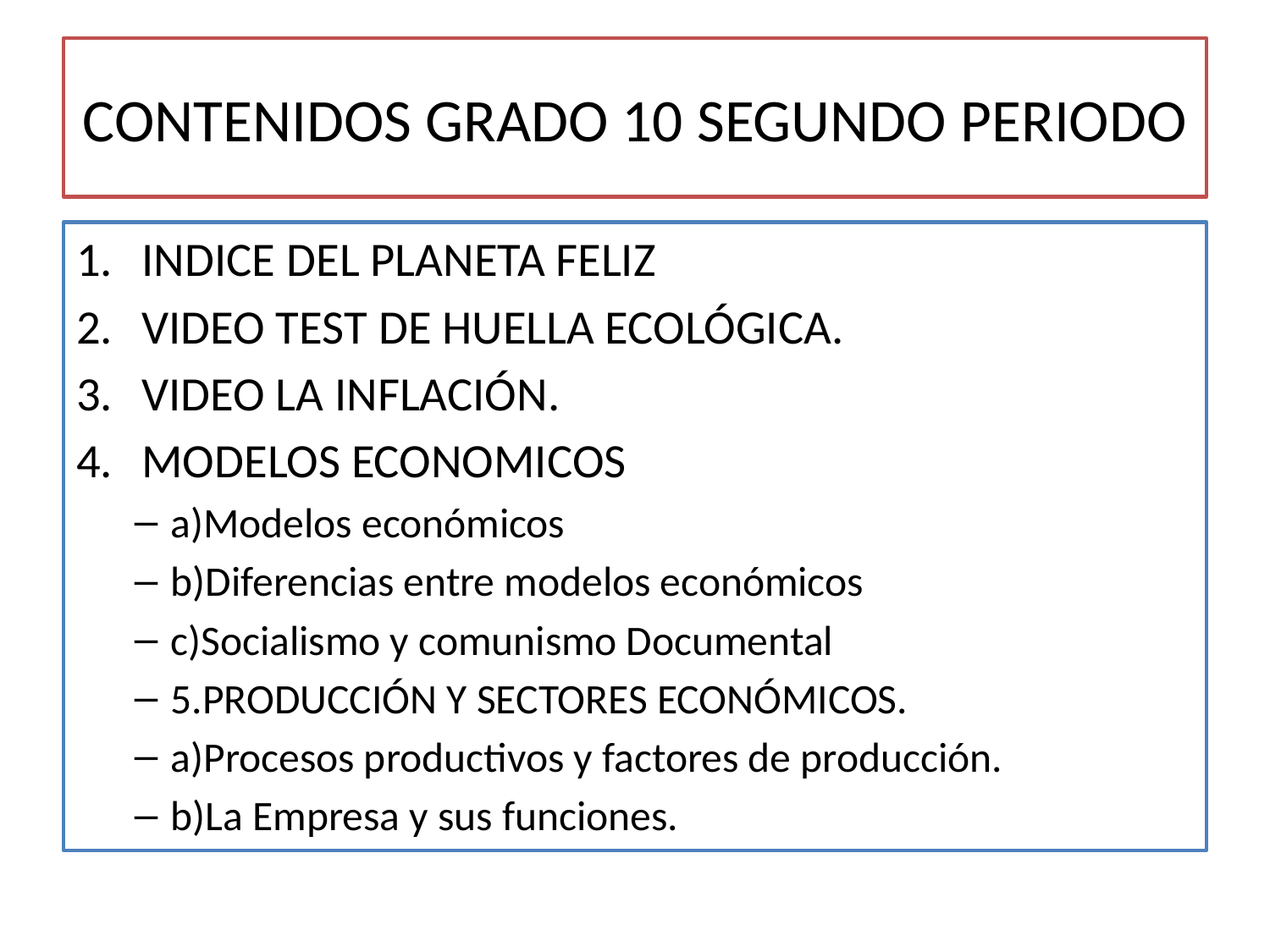

# CONTENIDOS GRADO 10 SEGUNDO PERIODO
INDICE DEL PLANETA FELIZ
VIDEO TEST DE HUELLA ECOLÓGICA.
VIDEO LA INFLACIÓN.
MODELOS ECONOMICOS
a)Modelos económicos
b)Diferencias entre modelos económicos
c)Socialismo y comunismo Documental
5.PRODUCCIÓN Y SECTORES ECONÓMICOS.
a)Procesos productivos y factores de producción.
b)La Empresa y sus funciones.